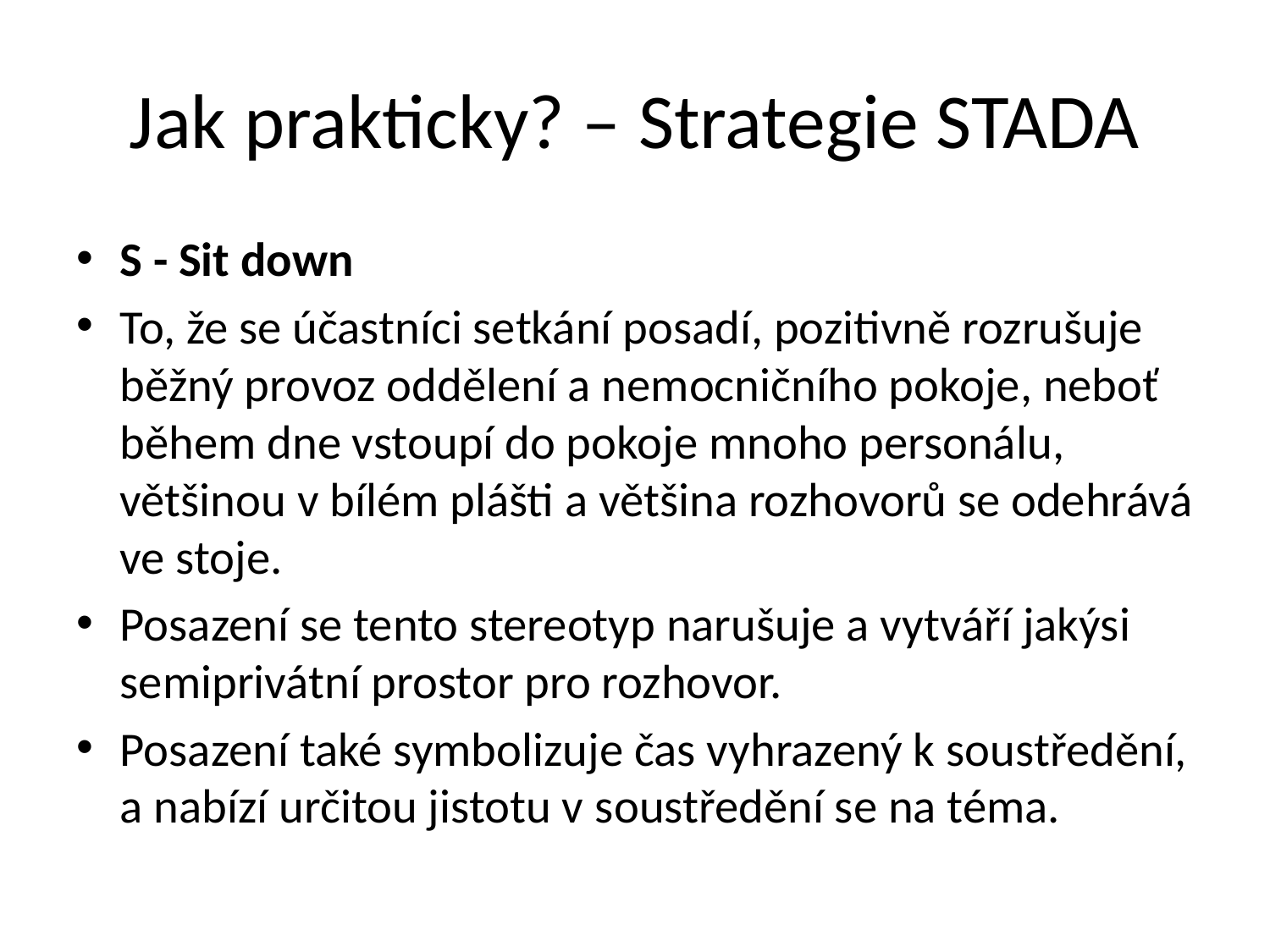

# Jak prakticky? – Strategie STADA
S - Sit down
To, že se účastníci setkání posadí, pozitivně rozrušuje běžný provoz oddělení a nemocničního pokoje, neboť během dne vstoupí do pokoje mnoho personálu, většinou v bílém plášti a většina rozhovorů se odehrává ve stoje.
Posazení se tento stereotyp narušuje a vytváří jakýsi semiprivátní prostor pro rozhovor.
Posazení také symbolizuje čas vyhrazený k soustředění, a nabízí určitou jistotu v soustředění se na téma.